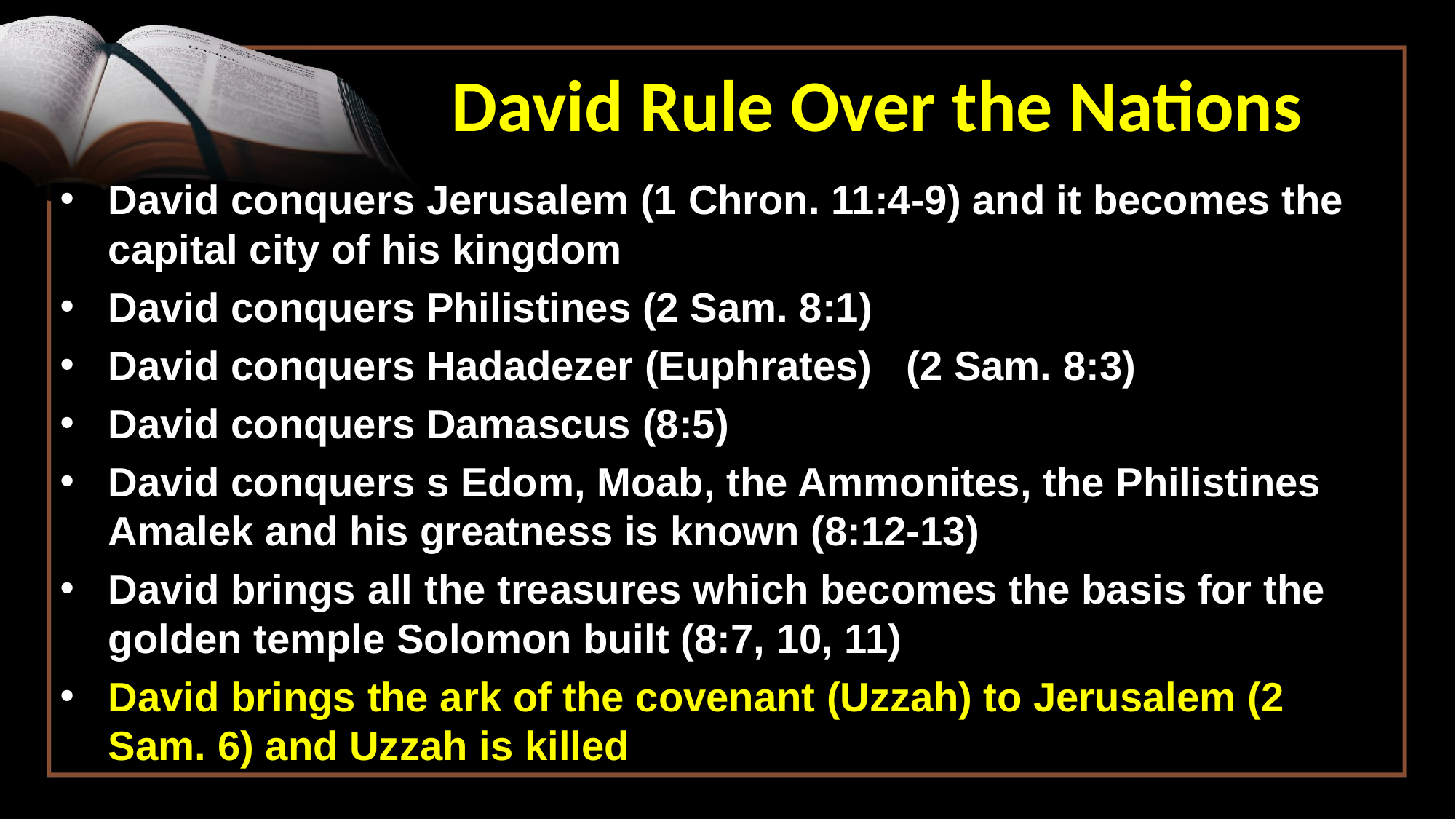

David Rule Over the Nations
David conquers Jerusalem (1 Chron. 11:4-9) and it becomes the capital city of his kingdom
David conquers Philistines (2 Sam. 8:1)
David conquers Hadadezer (Euphrates)   (2 Sam. 8:3)
David conquers Damascus (8:5)
David conquers s Edom, Moab, the Ammonites, the Philistines Amalek and his greatness is known (8:12-13)
David brings all the treasures which becomes the basis for the golden temple Solomon built (8:7, 10, 11)
David brings the ark of the covenant (Uzzah) to Jerusalem (2 Sam. 6) and Uzzah is killed